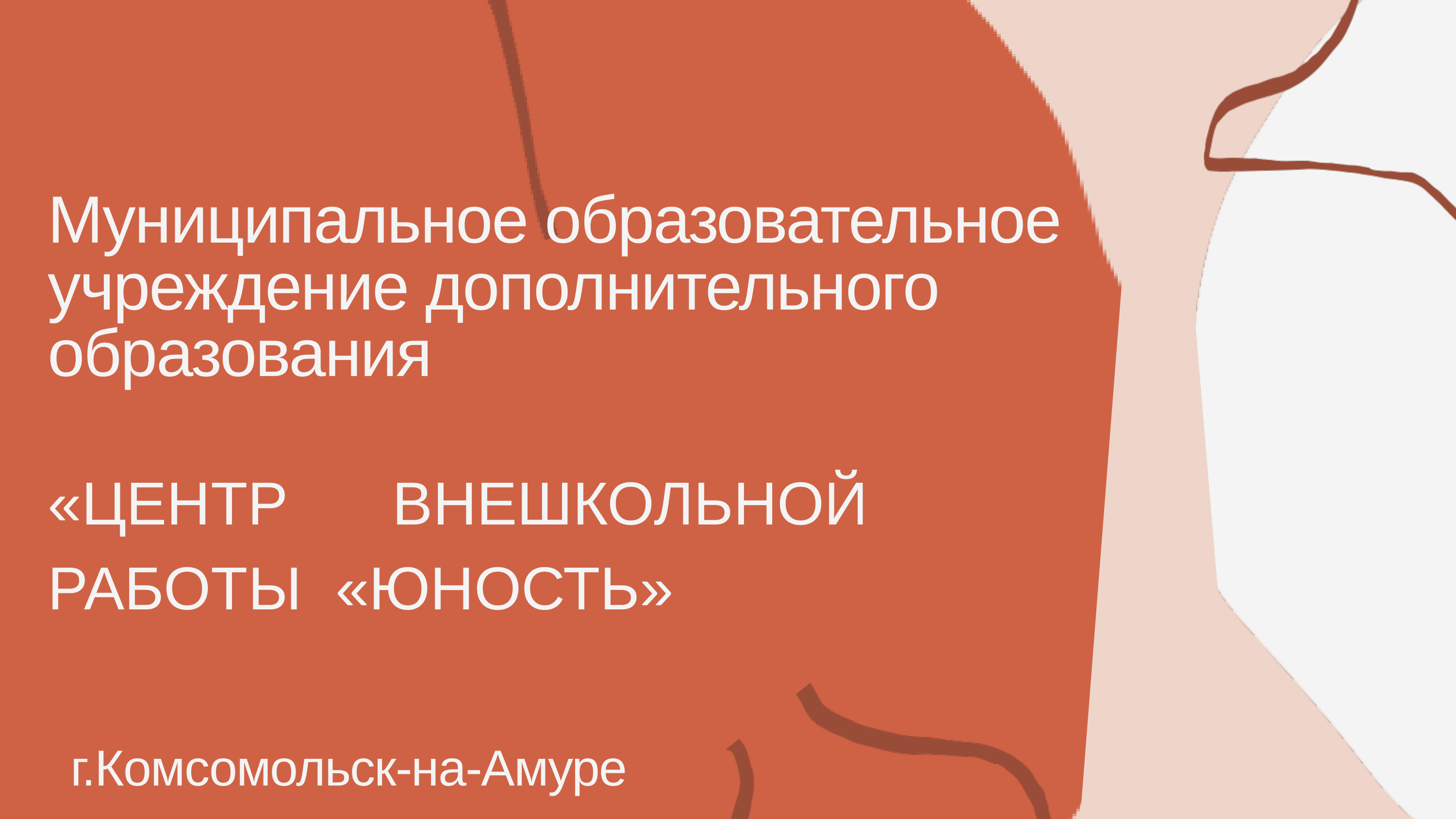

Муниципальное образовательное учреждение дополнительного образования
«ЦЕНТР ВНЕШКОЛЬНОЙ РАБОТЫ  «ЮНОСТЬ»

г.Комсомольск-на-Амуре